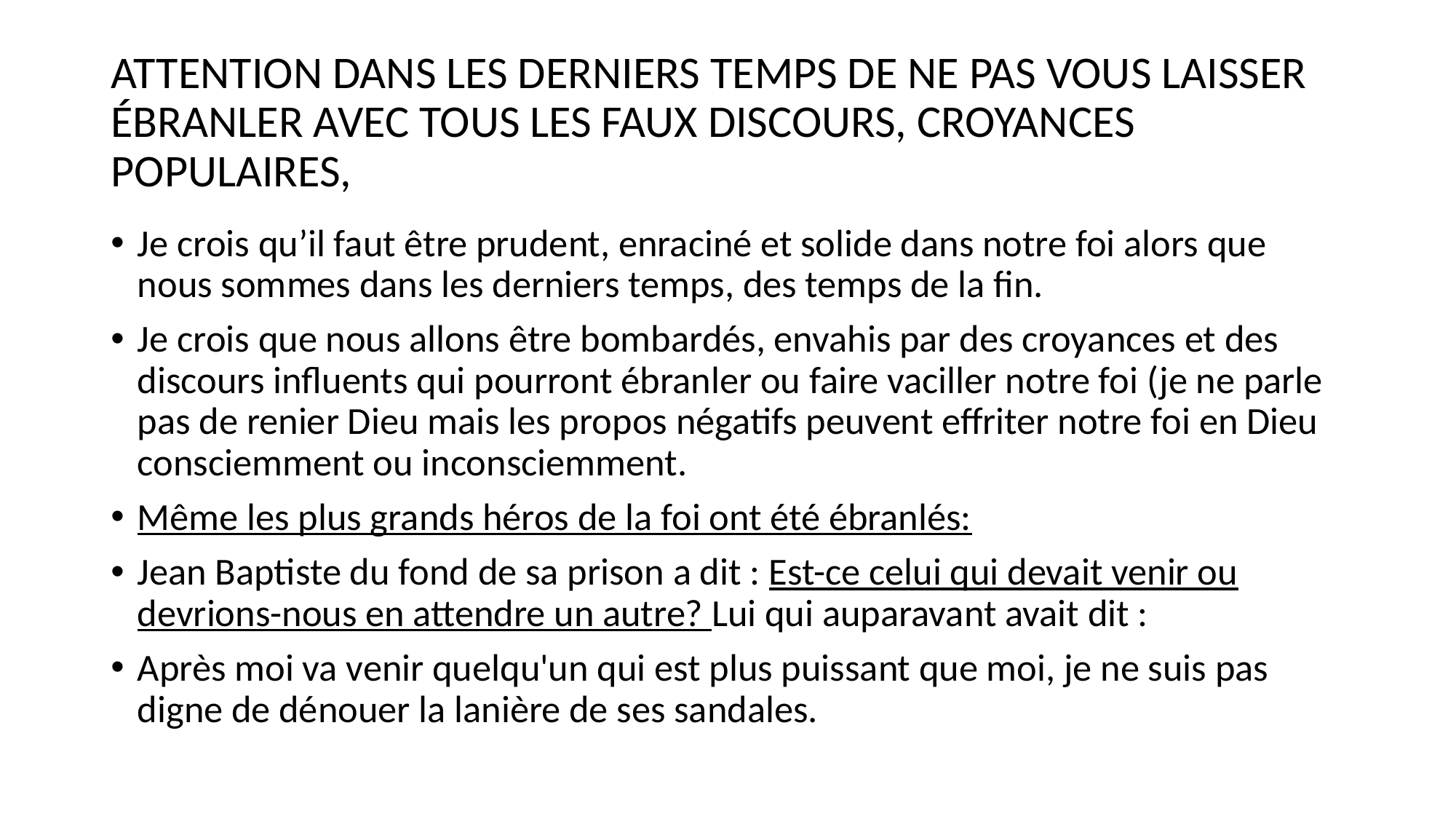

# ATTENTION DANS LES DERNIERS TEMPS DE NE PAS VOUS LAISSER ÉBRANLER AVEC TOUS LES FAUX DISCOURS, CROYANCES POPULAIRES,
Je crois qu’il faut être prudent, enraciné et solide dans notre foi alors que nous sommes dans les derniers temps, des temps de la fin.
Je crois que nous allons être bombardés, envahis par des croyances et des discours influents qui pourront ébranler ou faire vaciller notre foi (je ne parle pas de renier Dieu mais les propos négatifs peuvent effriter notre foi en Dieu consciemment ou inconsciemment.
Même les plus grands héros de la foi ont été ébranlés:
Jean Baptiste du fond de sa prison a dit : Est-ce celui qui devait venir ou devrions-nous en attendre un autre? Lui qui auparavant avait dit :
Après moi va venir quelqu'un qui est plus puissant que moi, je ne suis pas digne de dénouer la lanière de ses sandales.